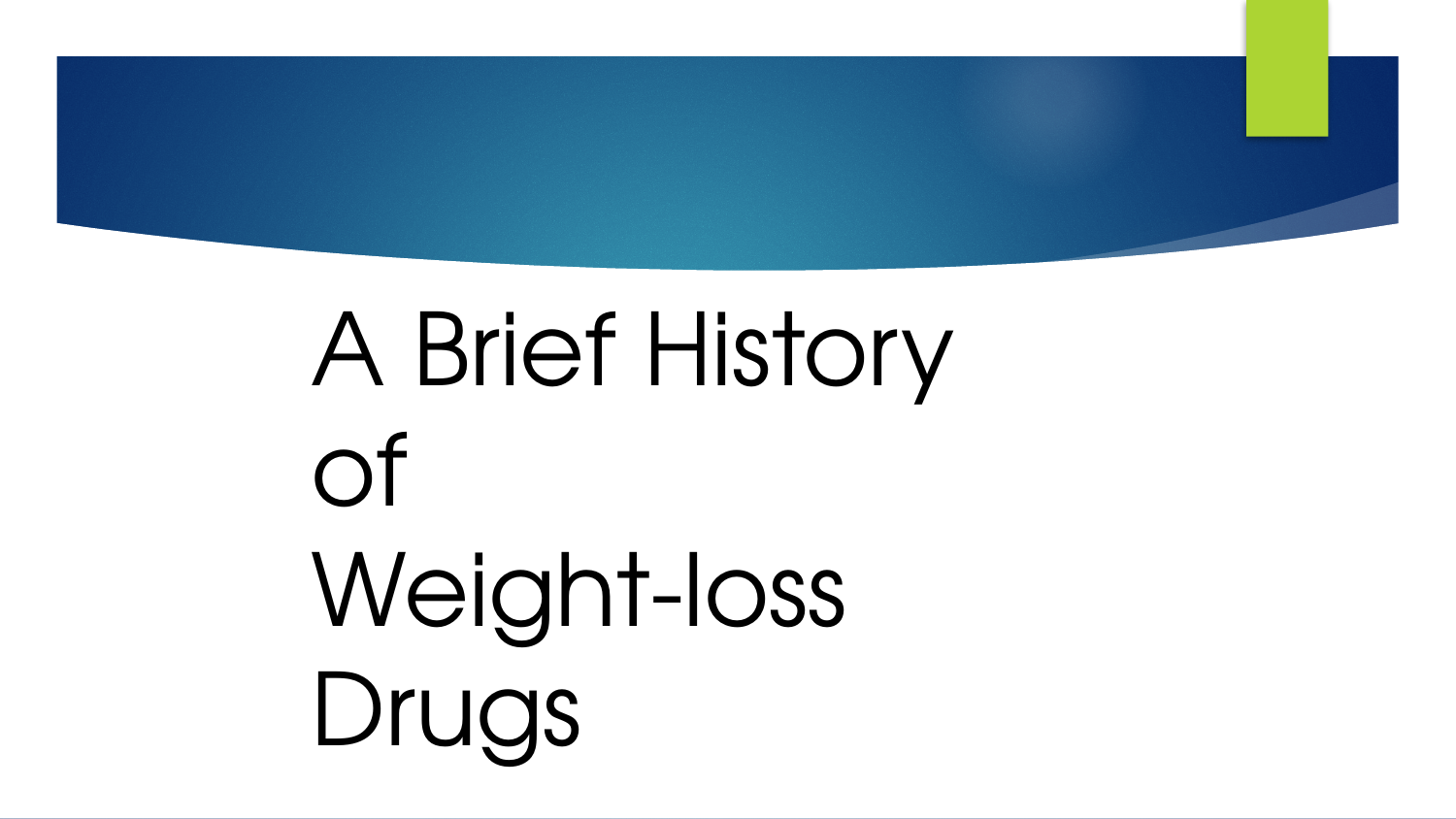

# A Brief History of Weight-loss Drugs